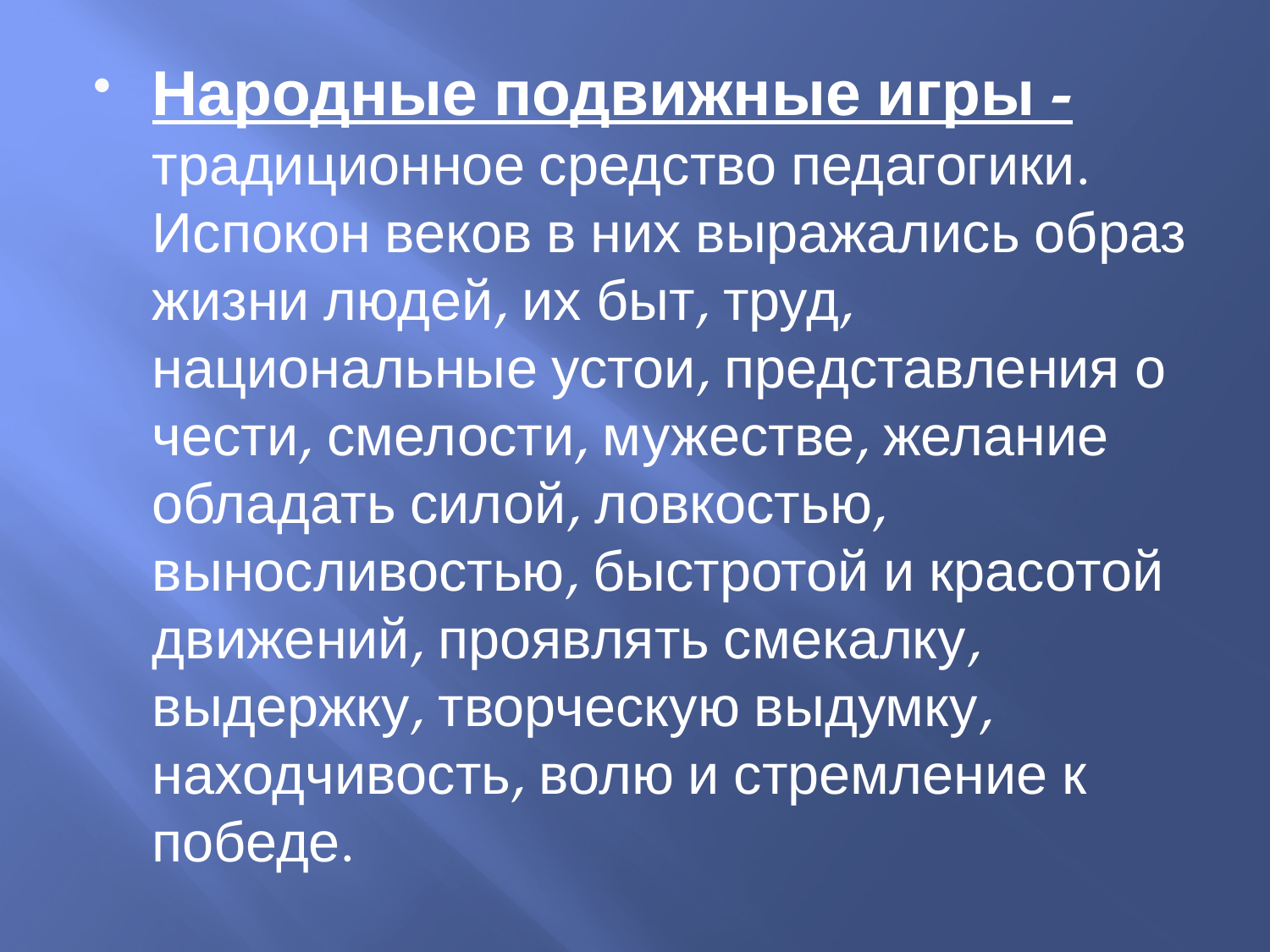

Народные подвижные игры - традиционное средство педагогики. Испокон веков в них выражались образ жизни людей, их быт, труд, национальные устои, представления о чести, смелости, мужестве, желание обладать силой, ловкостью, выносливостью, быстротой и красотой движений, проявлять смекалку, выдержку, творческую выдумку, находчивость, волю и стремление к победе.